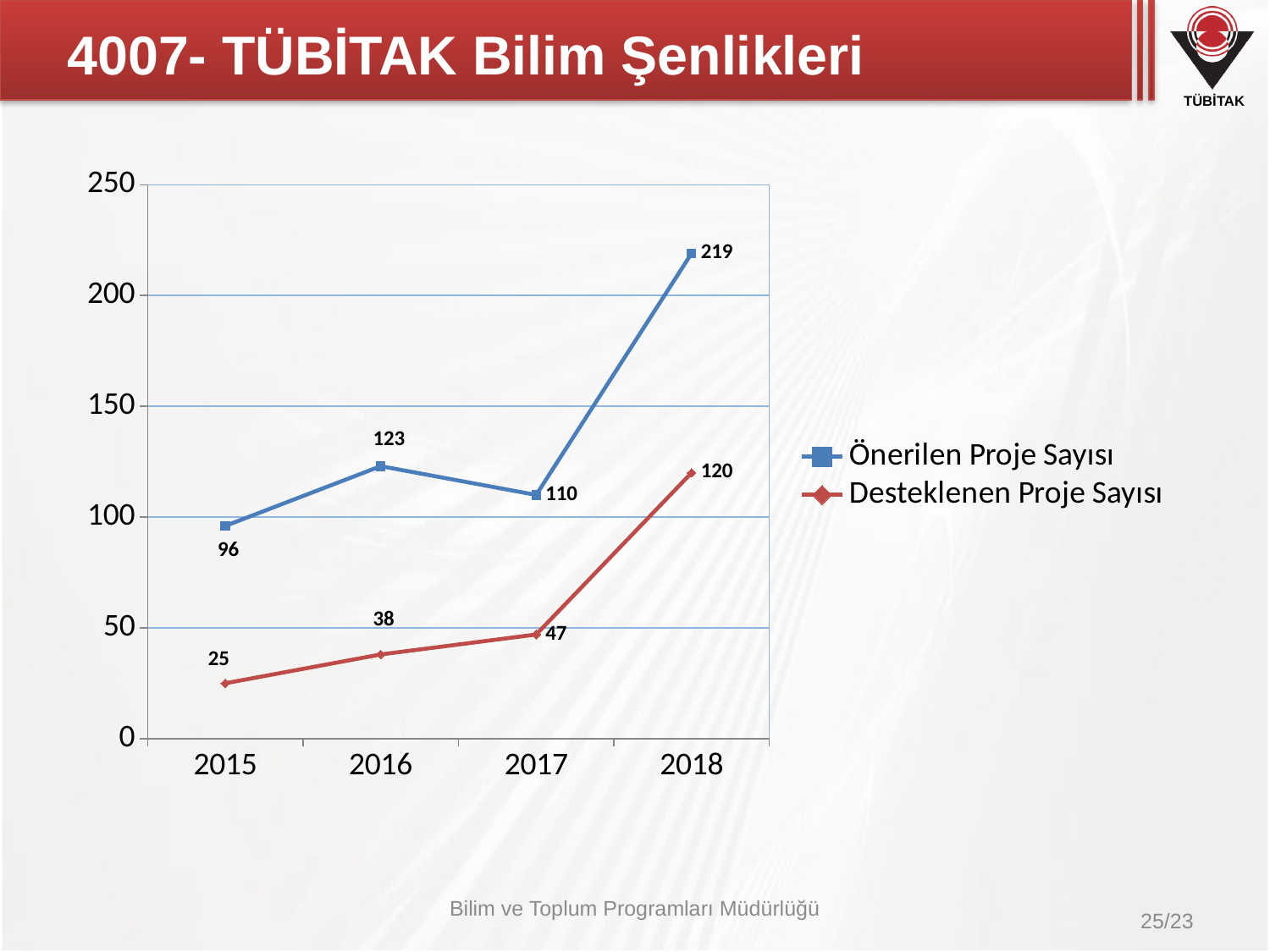

4007- TÜBİTAK Bilim Şenlikleri

### Chart

| Category | Önerilen Proje Sayısı | Desteklenen Proje Sayısı |
|---|---|---|
| 2015 | 96.0 | 25.0 |
| 2016 | 123.0 | 38.0 |
| 2017 | 110.0 | 47.0 |
| 2018 | 219.0 | 120.0 |
Bilim ve Toplum Programları Müdürlüğü

25/23